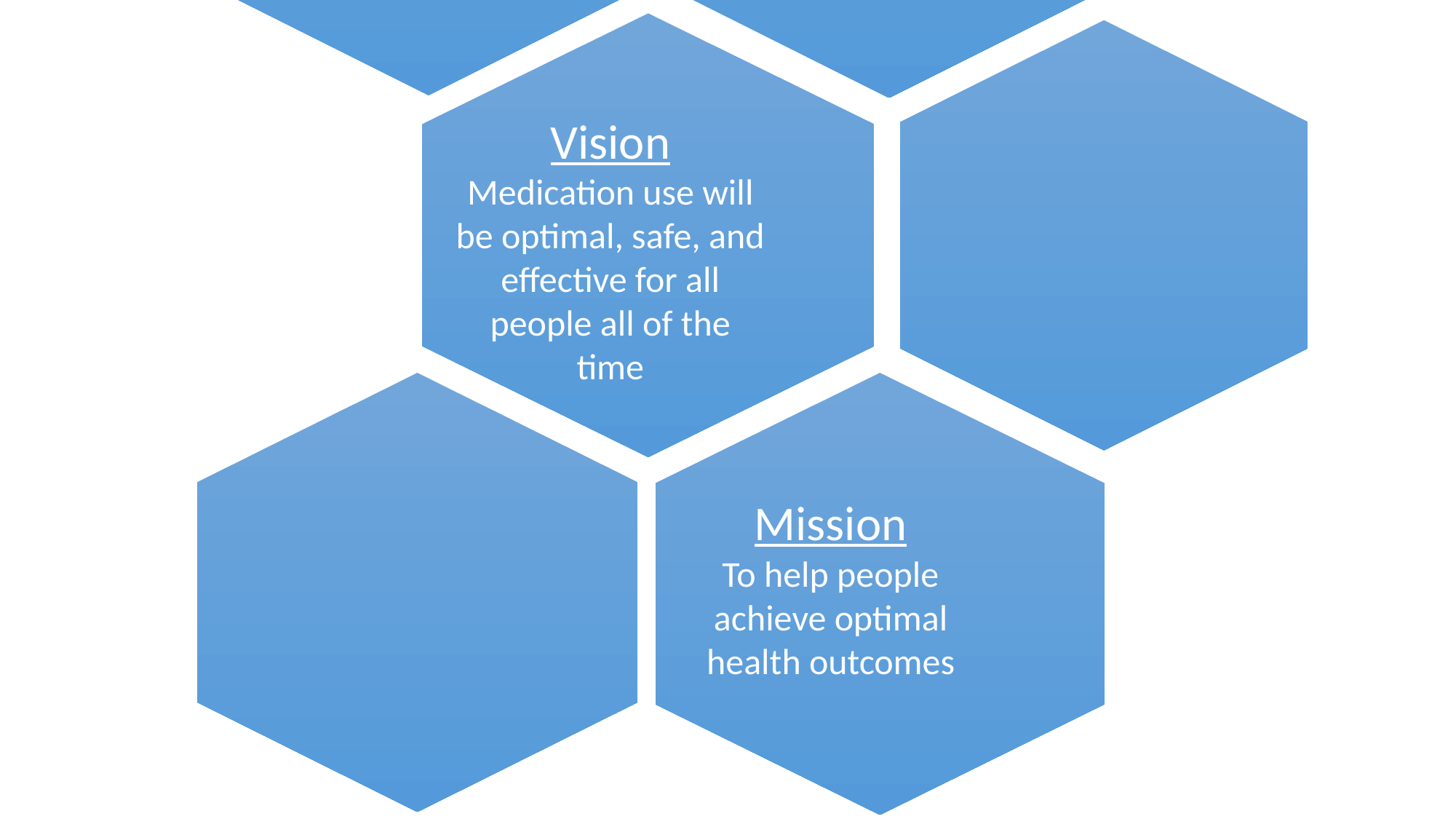

Vision
Medication use will be optimal, safe, and effective for all people all of the time

Mission
To help people achieve optimal health outcomes